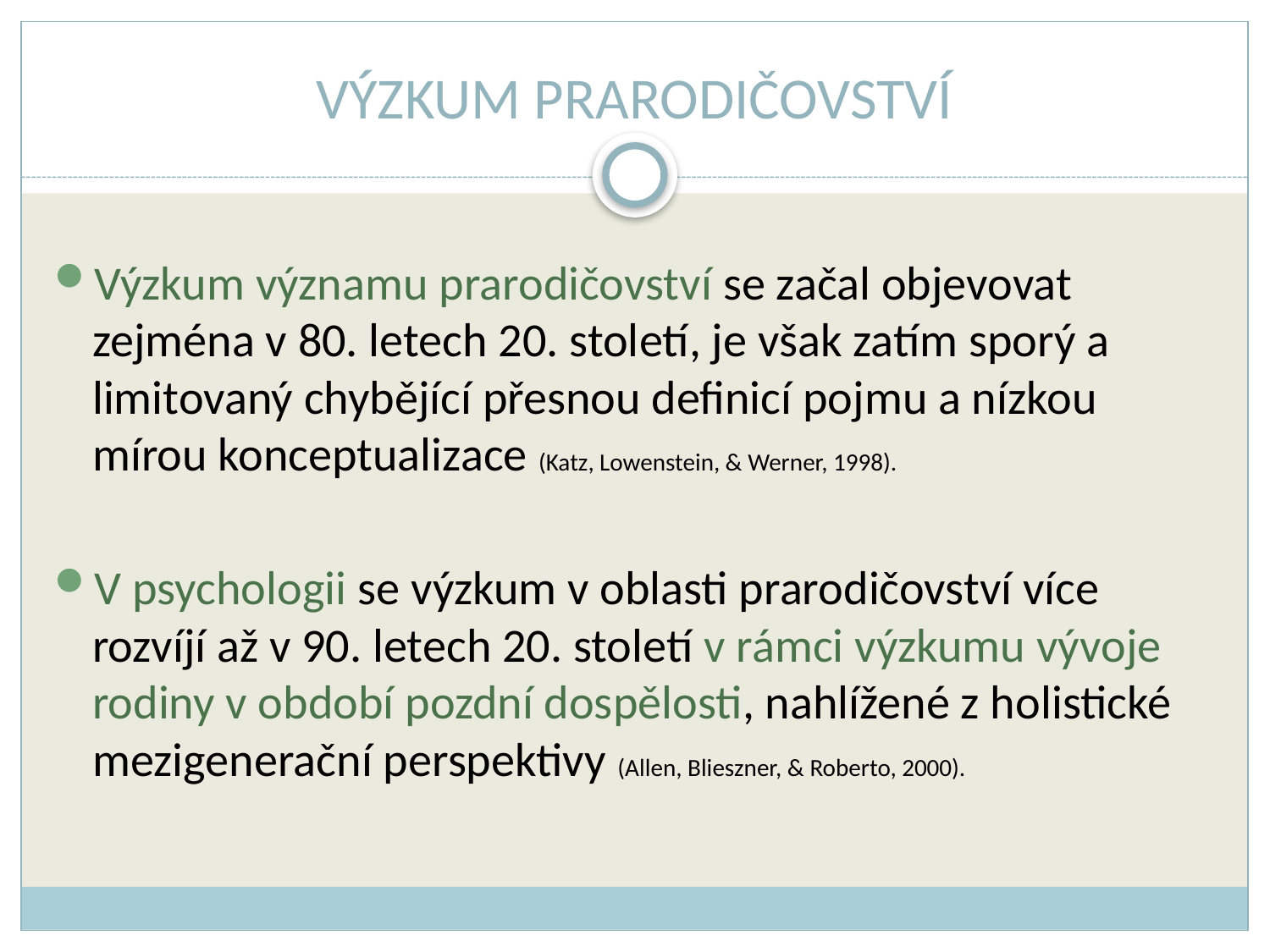

# VÝZKUM PRARODIČOVSTVÍ
Výzkum významu prarodičovství se začal objevovat zejména v 80. letech 20. století, je však zatím sporý a limitovaný chybějící přesnou definicí pojmu a nízkou mírou konceptualizace (Katz, Lowenstein, & Werner, 1998).

V psychologii se výzkum v oblasti prarodičovství více rozvíjí až v 90. letech 20. století v rámci výzkumu vývoje rodiny v období pozdní dospělosti, nahlížené z holistické mezigenerační perspektivy (Allen, Blieszner, & Roberto, 2000).